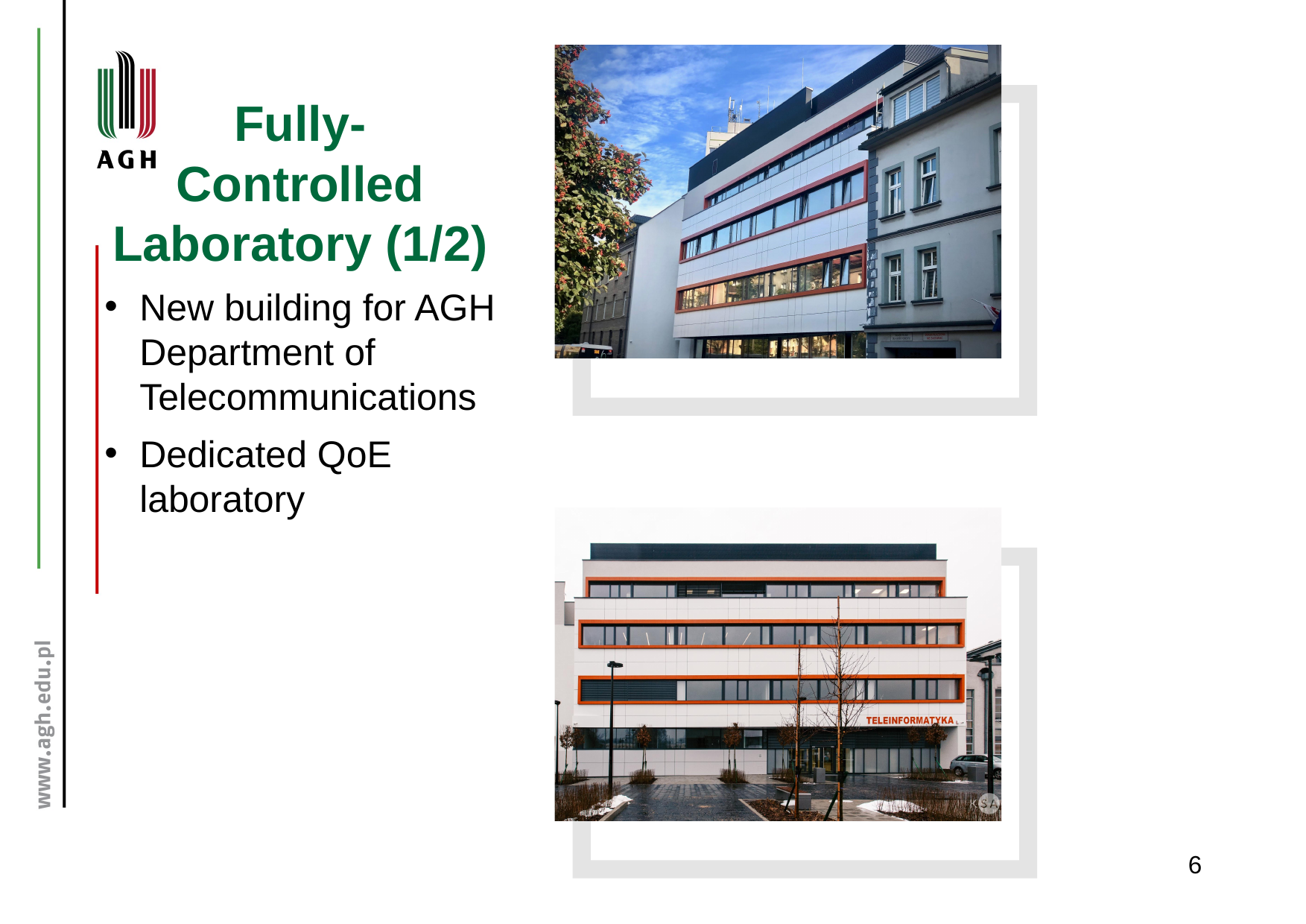

# Fully- Controlled Laboratory (1/2)
New building for AGH
Department of Telecommunications
Dedicated QoE laboratory
6